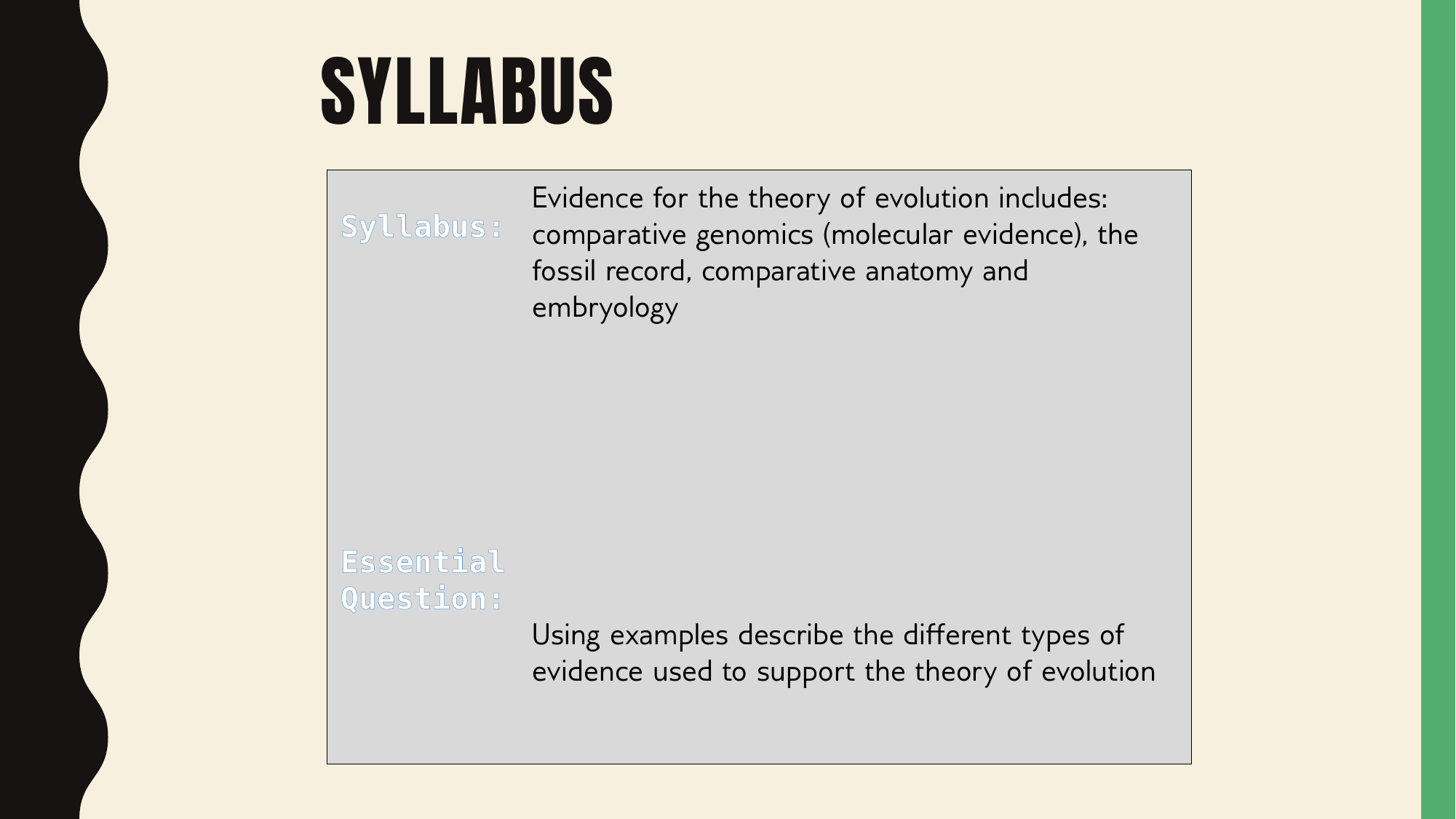

# Syllabus

Syllabus:
Essential
Question:
Evidence for the theory of evolution includes: comparative genomics (molecular evidence), the fossil record, comparative anatomy and embryology

Using examples describe the different types of evidence used to support the theory of evolution